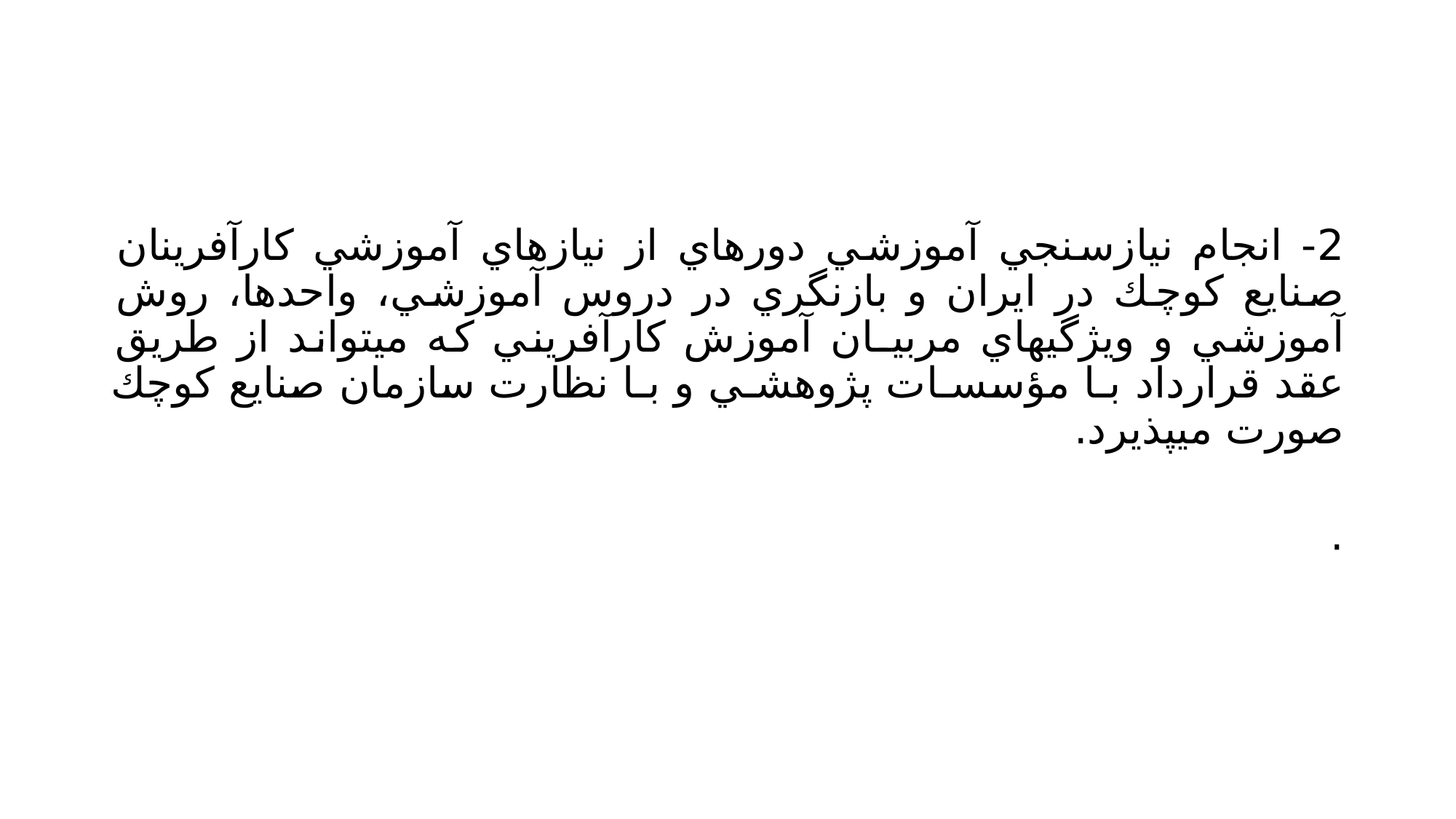

#
2- انجام نيازسنجي آموزشي دورهاي از نيازهاي آموزشي كارآفرينان صنايع كوچك در ايران و بازنگري در دروس آموزشي، واحدها، روش آموزشي و ويژگيهاي مربيـان آموزش كارآفريني كه ميتواند از طريق عقد قرارداد بـا مؤسسـات پژوهشـي و بـا نظارت سازمان صنايع كوچك صورت ميپذيرد.
.